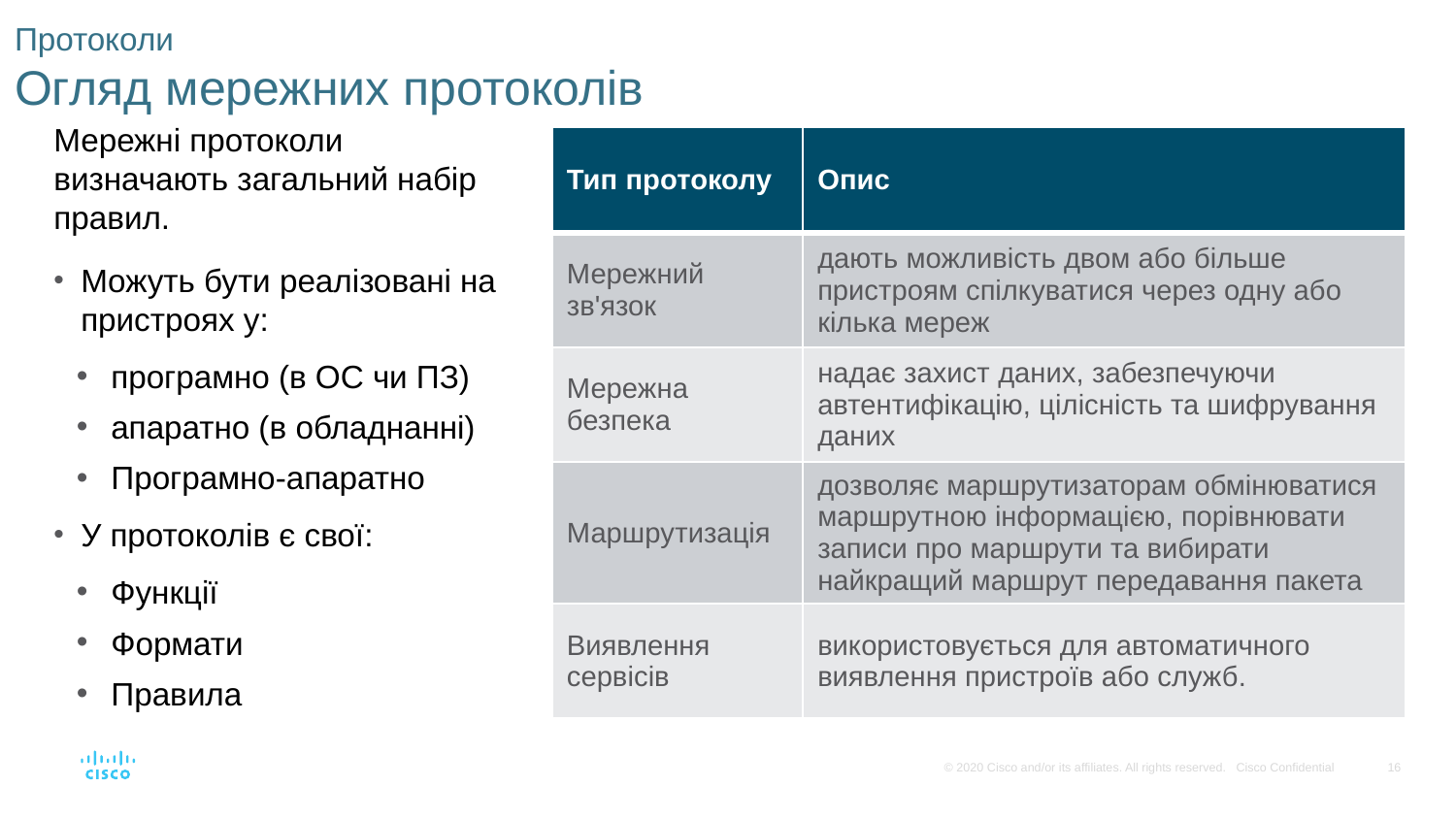

# Протоколи Огляд мережних протоколів
Мережні протоколи визначають загальний набір правил.
Можуть бути реалізовані на пристроях у:
програмно (в ОС чи ПЗ)
апаратно (в обладнанні)
Програмно-апаратно
У протоколів є свої:
Функції
Формати
Правила

| Тип протоколу | Опис |
| --- | --- |
| Мережний зв'язок | дають можливість двом або більше пристроям спілкуватися через одну або кілька мереж |
| Мережна безпека | надає захист даних, забезпечуючи автентифікацію, цілісність та шифрування даних |
| Маршрутизація | дозволяє маршрутизаторам обмінюватися маршрутною інформацією, порівнювати записи про маршрути та вибирати найкращий маршрут передавання пакета |
| Виявлення сервісів | використовується для автоматичного виявлення пристроїв або служб. |